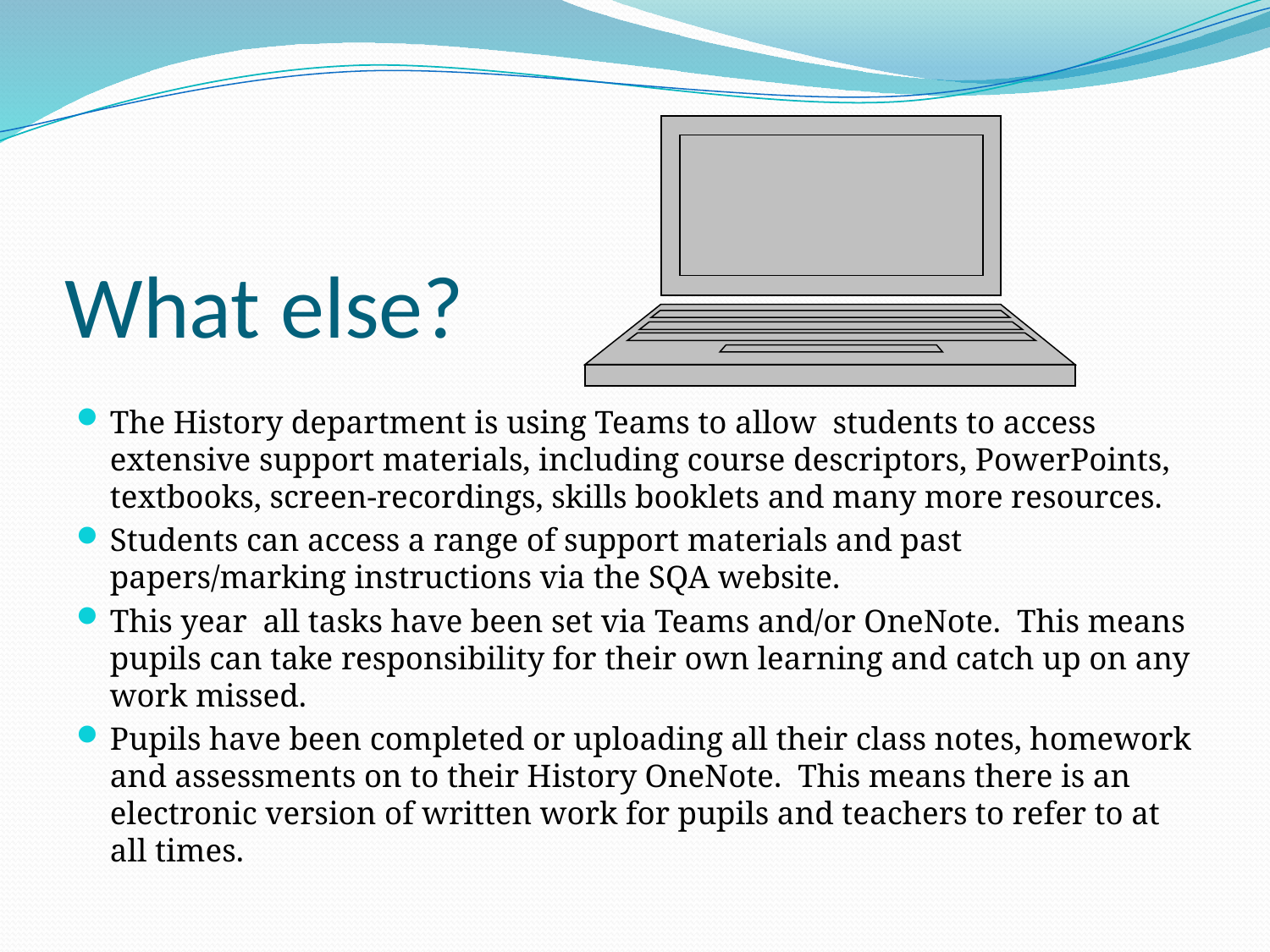

# What else?

The History department is using Teams to allow  students to access extensive support materials, including course descriptors, PowerPoints, textbooks, screen-recordings, skills booklets and many more resources.
Students can access a range of support materials and past papers/marking instructions via the SQA website.
This year  all tasks have been set via Teams and/or OneNote.  This means pupils can take responsibility for their own learning and catch up on any work missed.
Pupils have been completed or uploading all their class notes, homework and assessments on to their History OneNote.  This means there is an electronic version of written work for pupils and teachers to refer to at all times.